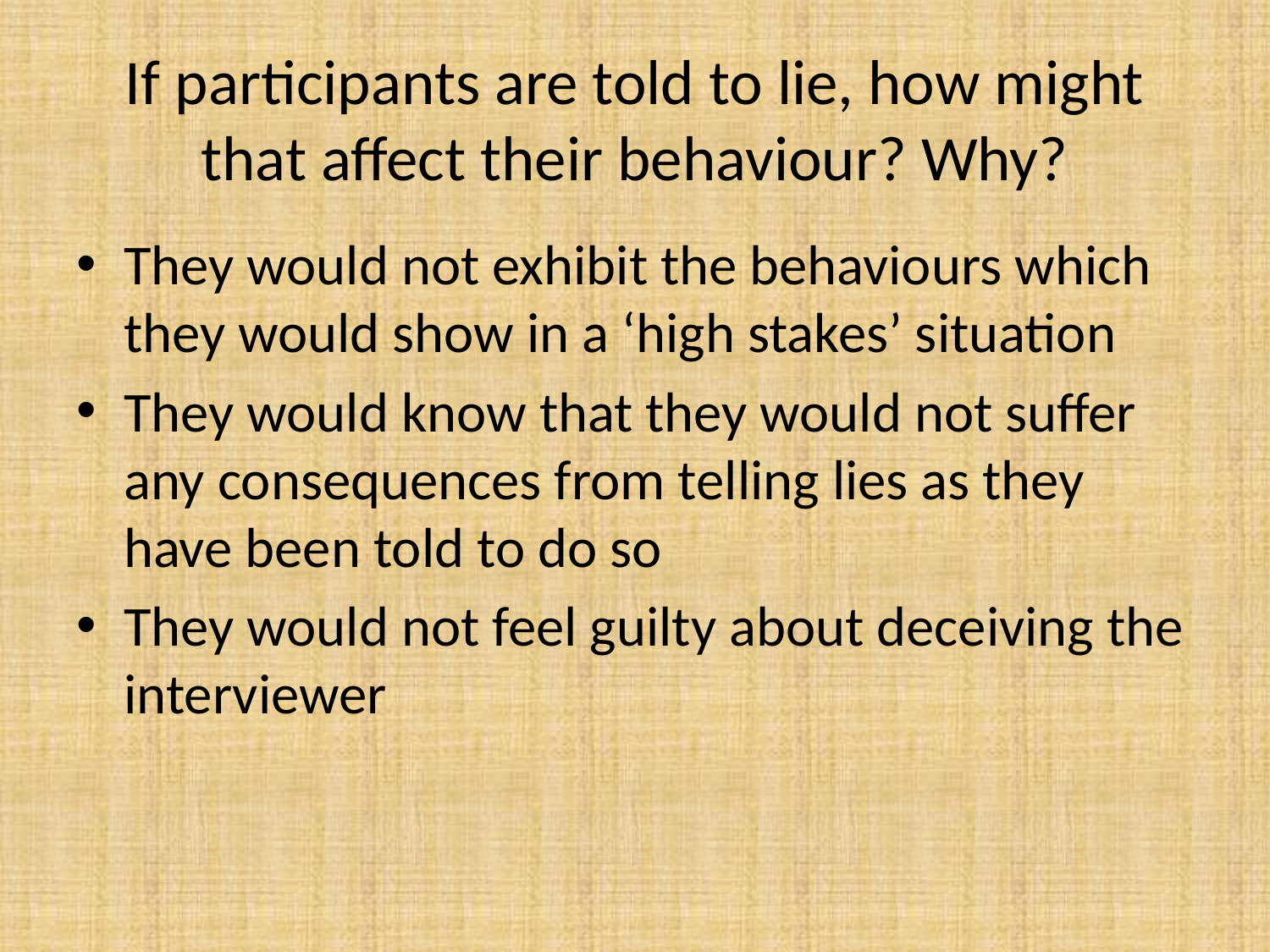

# If participants are told to lie, how might that affect their behaviour? Why?
They would not exhibit the behaviours which they would show in a ‘high stakes’ situation
They would know that they would not suffer any consequences from telling lies as they have been told to do so
They would not feel guilty about deceiving the interviewer